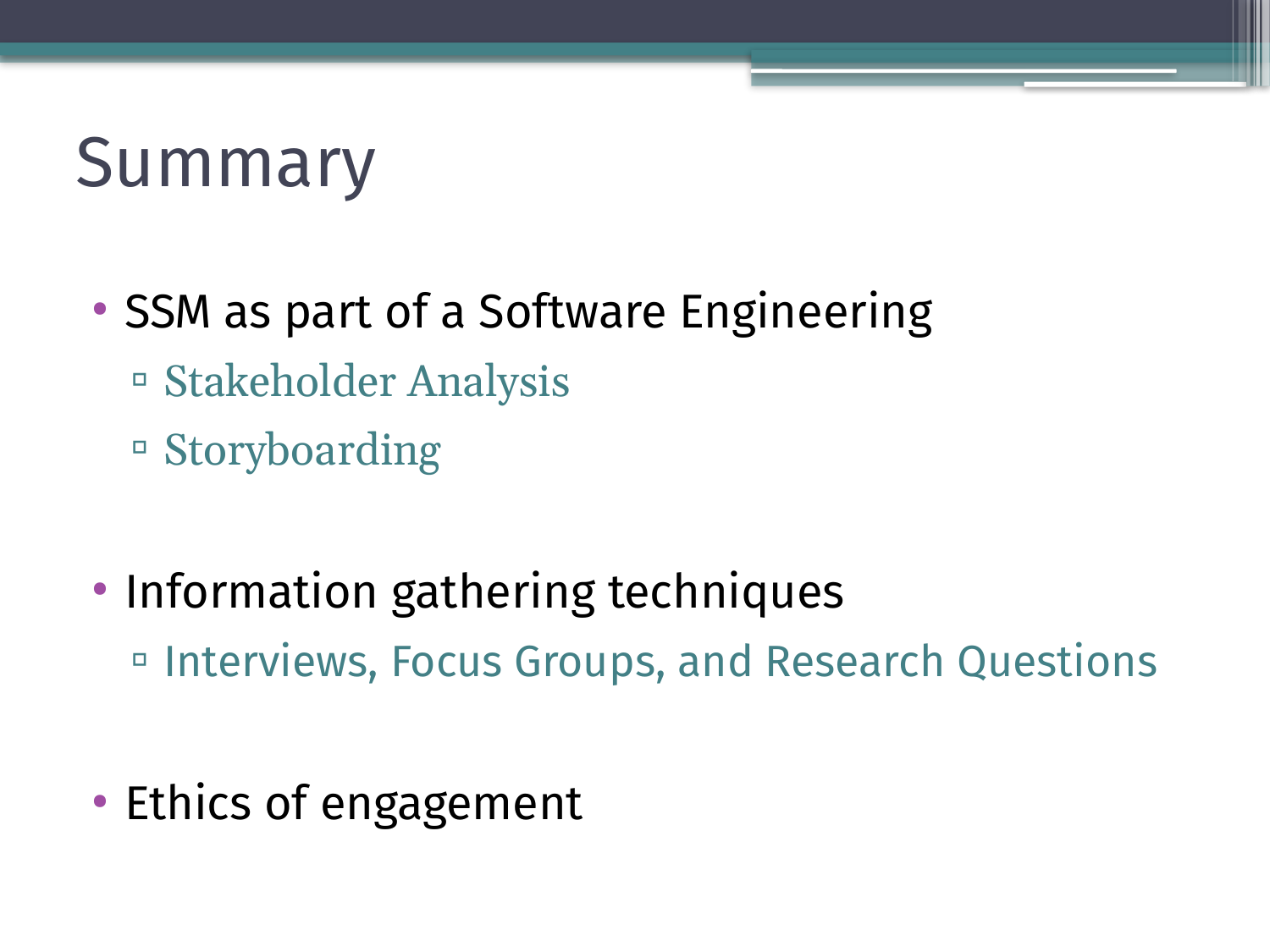

# Summary
SSM as part of a Software Engineering
Stakeholder Analysis
Storyboarding

Information gathering techniques
Interviews, Focus Groups, and Research Questions

Ethics of engagement